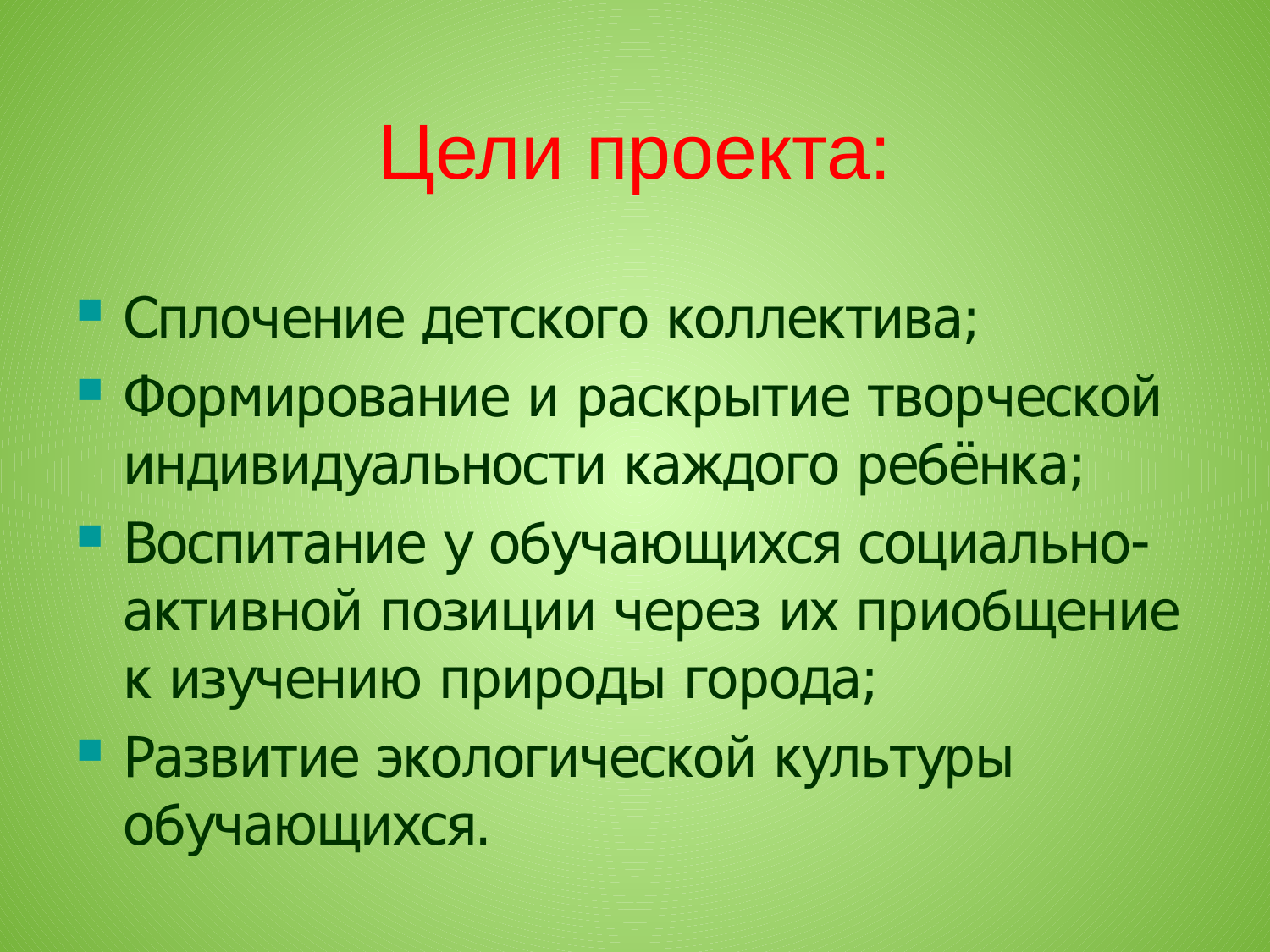

# Цели проекта:
Сплочение детского коллектива;
Формирование и раскрытие творческой индивидуальности каждого ребёнка;
Воспитание у обучающихся социально-активной позиции через их приобщение к изучению природы города;
Развитие экологической культуры обучающихся.